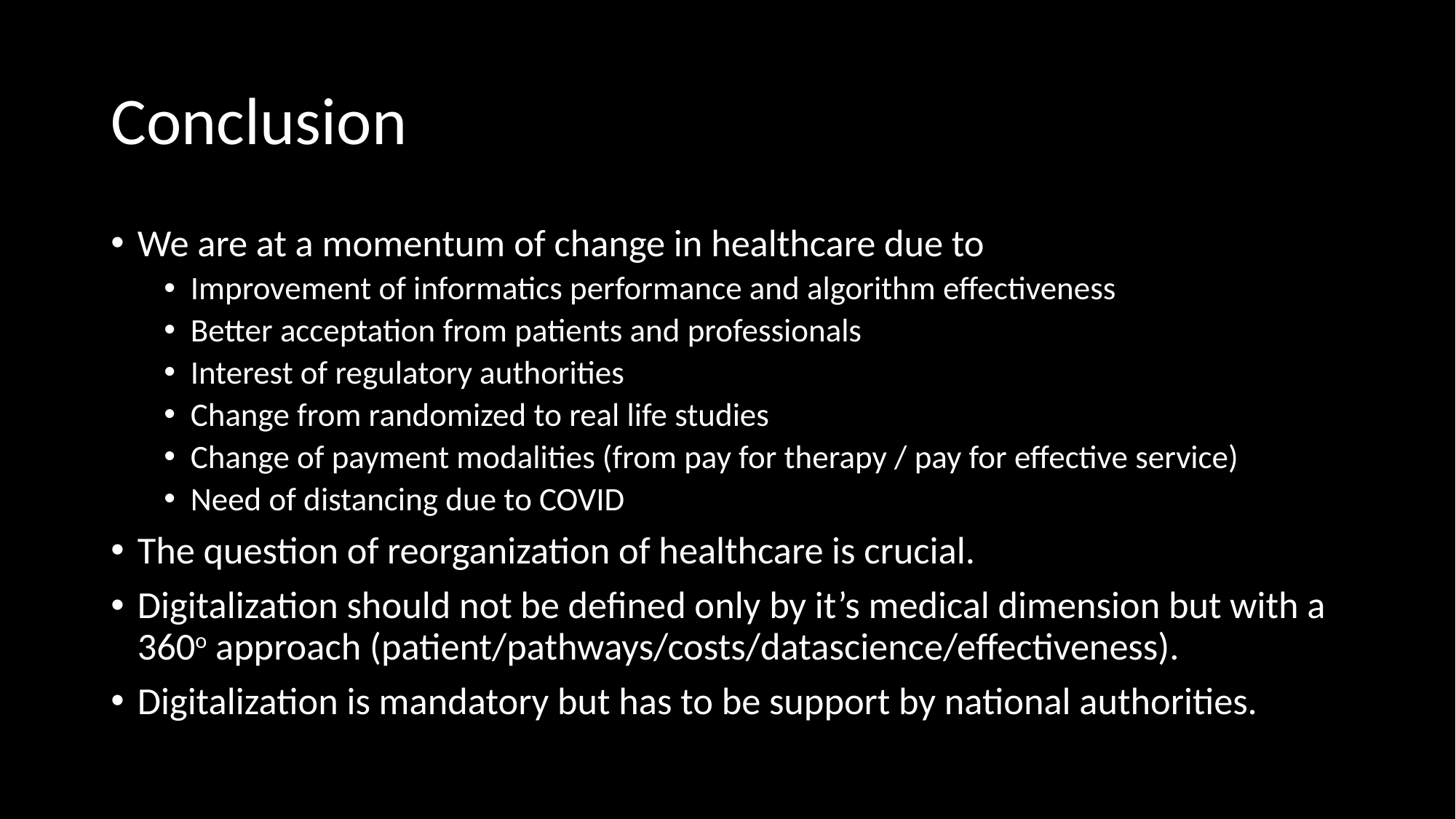

# Conclusion
We are at a momentum of change in healthcare due to
Improvement of informatics performance and algorithm effectiveness
Better acceptation from patients and professionals
Interest of regulatory authorities
Change from randomized to real life studies
Change of payment modalities (from pay for therapy / pay for effective service)
Need of distancing due to COVID
The question of reorganization of healthcare is crucial.
Digitalization should not be defined only by it’s medical dimension but with a 360o approach (patient/pathways/costs/datascience/effectiveness).
Digitalization is mandatory but has to be support by national authorities.